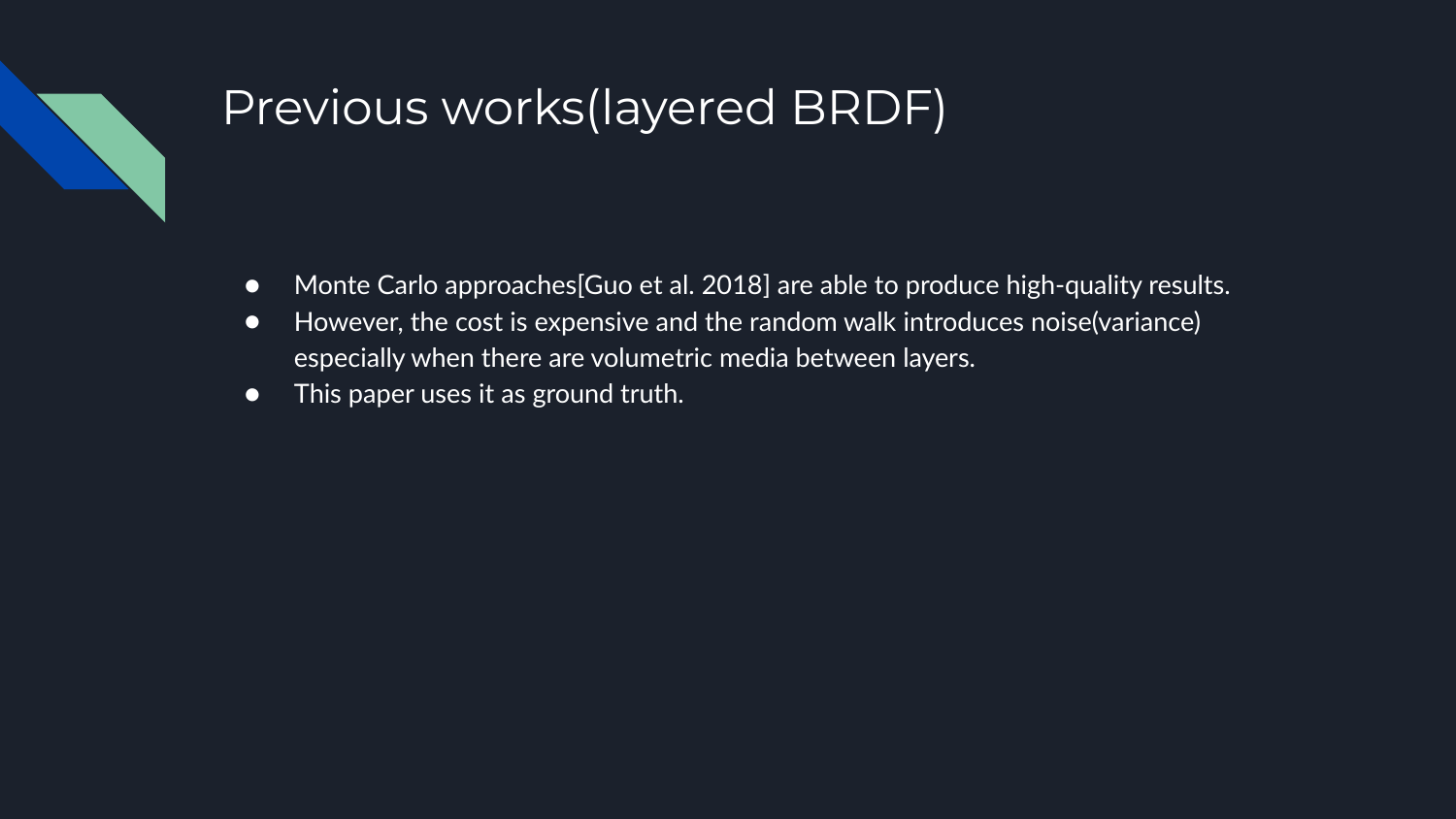

# Previous works(layered BRDF)
Monte Carlo approaches[Guo et al. 2018] are able to produce high-quality results.
However, the cost is expensive and the random walk introduces noise(variance) especially when there are volumetric media between layers.
This paper uses it as ground truth.